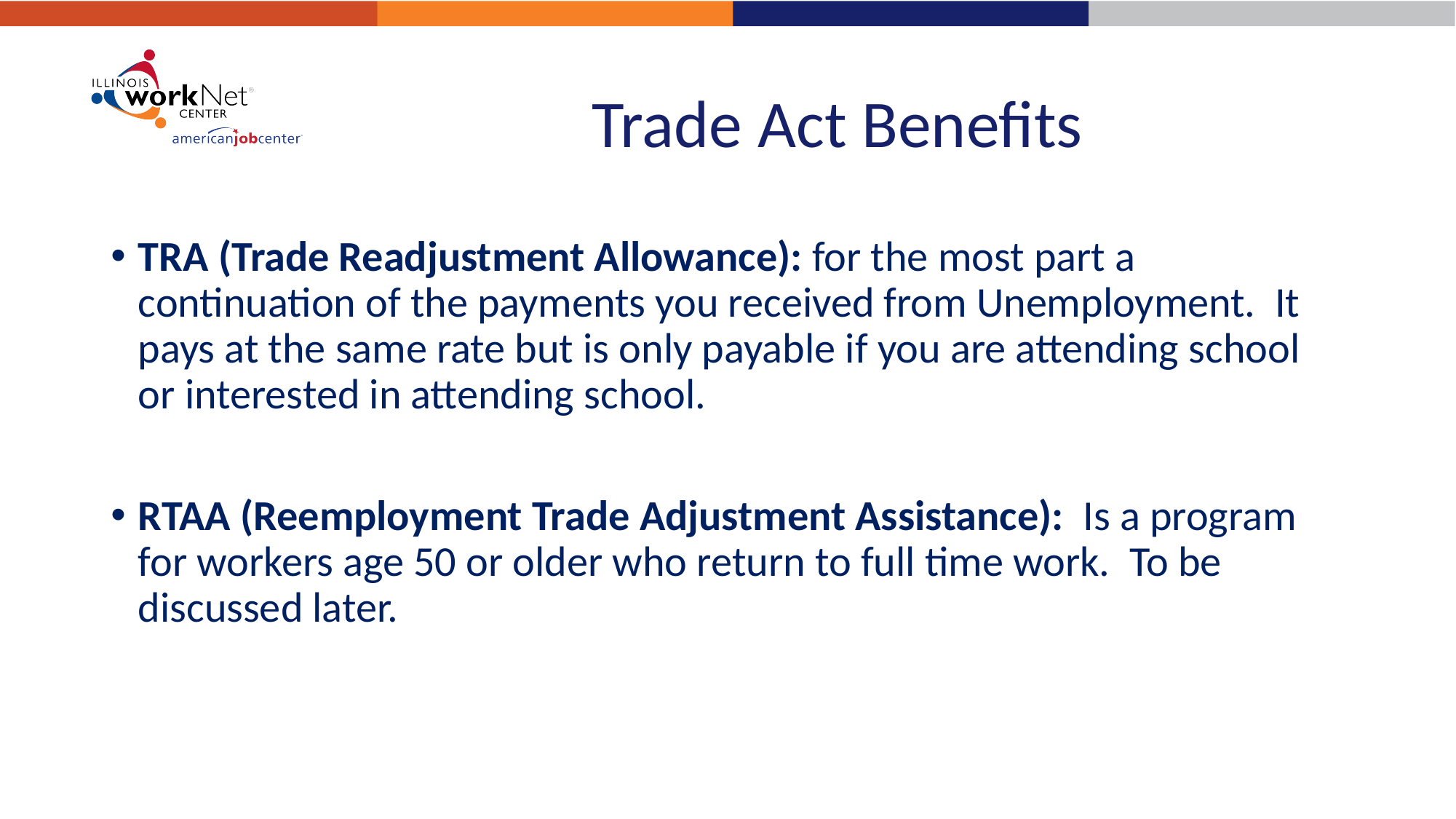

# Trade Act Benefits
TRA (Trade Readjustment Allowance): for the most part a continuation of the payments you received from Unemployment.  It pays at the same rate but is only payable if you are attending school or interested in attending school.

RTAA (Reemployment Trade Adjustment Assistance):  Is a program for workers age 50 or older who return to full time work.  To be discussed later.